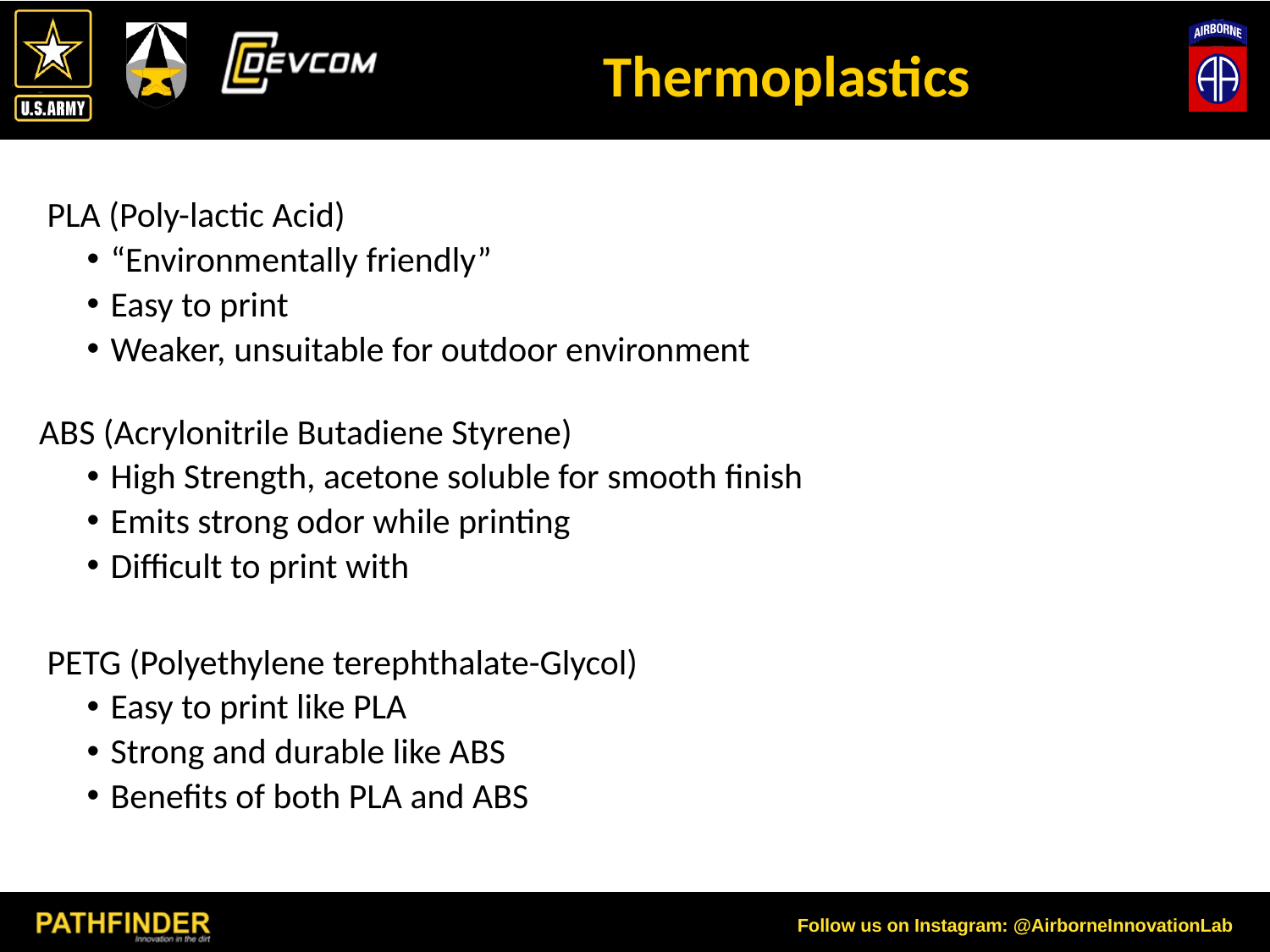

# Thermoplastics
Common FDM Filaments
PLA (Poly-lactic Acid)
“Environmentally friendly”
Easy to print
Weaker, unsuitable for outdoor environment

ABS (Acrylonitrile Butadiene Styrene)
High Strength, acetone soluble for smooth finish
Emits strong odor while printing
Difficult to print with

PETG (Polyethylene terephthalate-Glycol)
Easy to print like PLA
Strong and durable like ABS
Benefits of both PLA and ABS